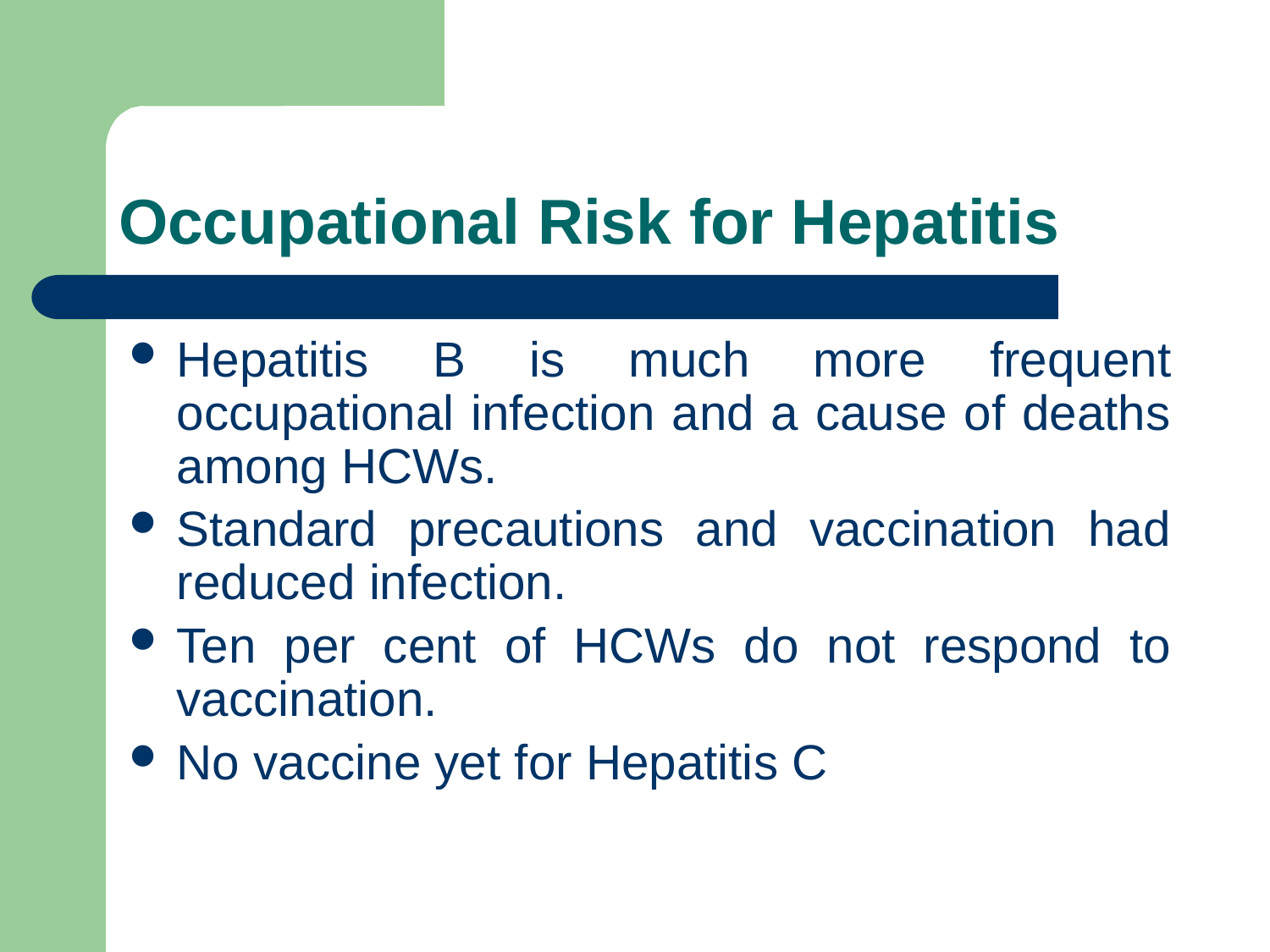

# Occupational Risk for Hepatitis
Hepatitis B is much more frequent occupational infection and a cause of deaths among HCWs.
Standard precautions and vaccination had reduced infection.
Ten per cent of HCWs do not respond to vaccination.
No vaccine yet for Hepatitis C